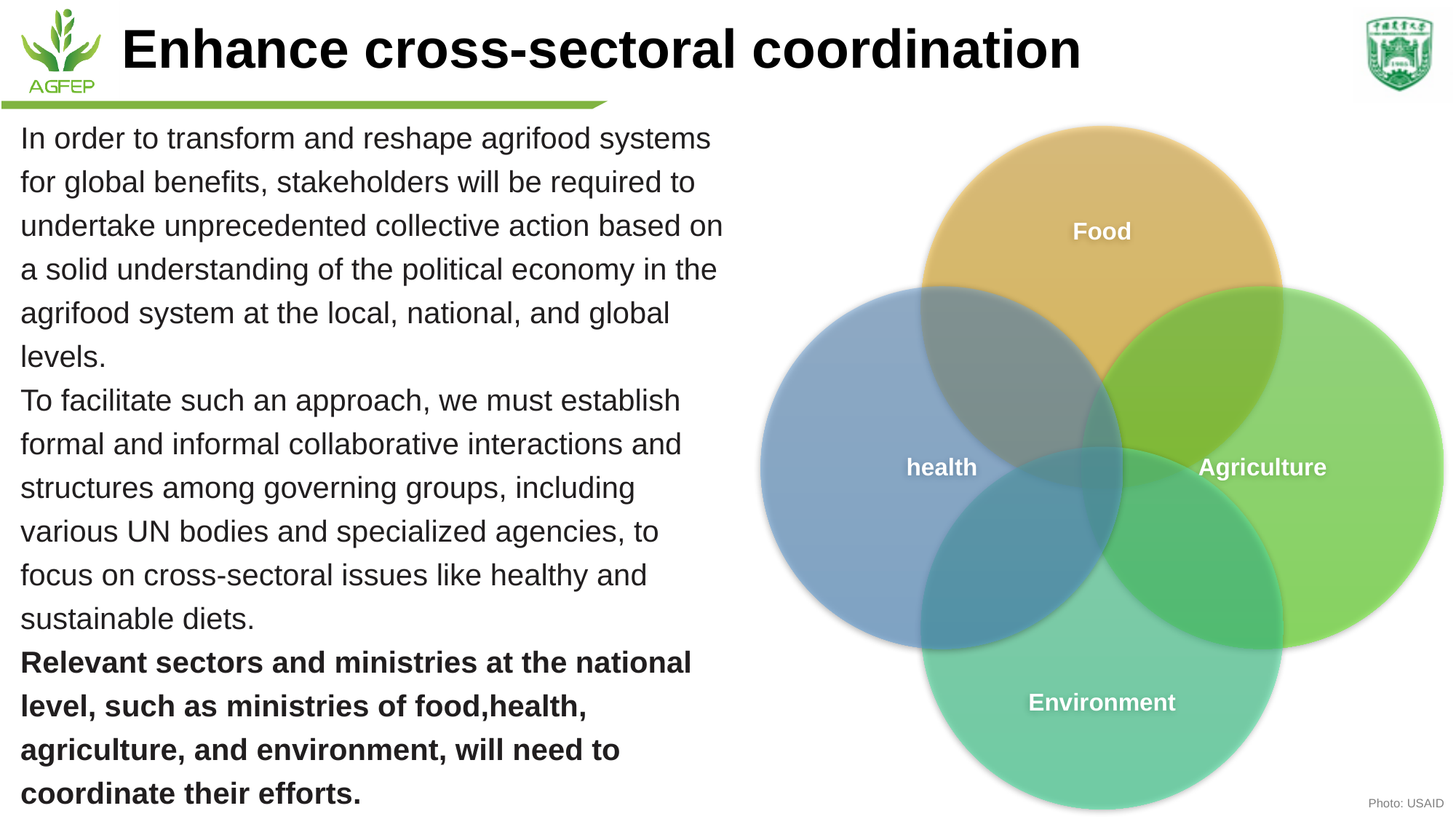

Enhance cross-sectoral coordination
In order to transform and reshape agrifood systems for global benefits, stakeholders will be required to undertake unprecedented collective action based on a solid understanding of the political economy in the agrifood system at the local, national, and global levels.
To facilitate such an approach, we must establish formal and informal collaborative interactions and structures among governing groups, including various UN bodies and specialized agencies, to focus on cross-sectoral issues like healthy and sustainable diets.
Relevant sectors and ministries at the national level, such as ministries of food,health, agriculture, and environment, will need to coordinate their efforts.
Food
Agriculture
Environment
health

Photo: USAID